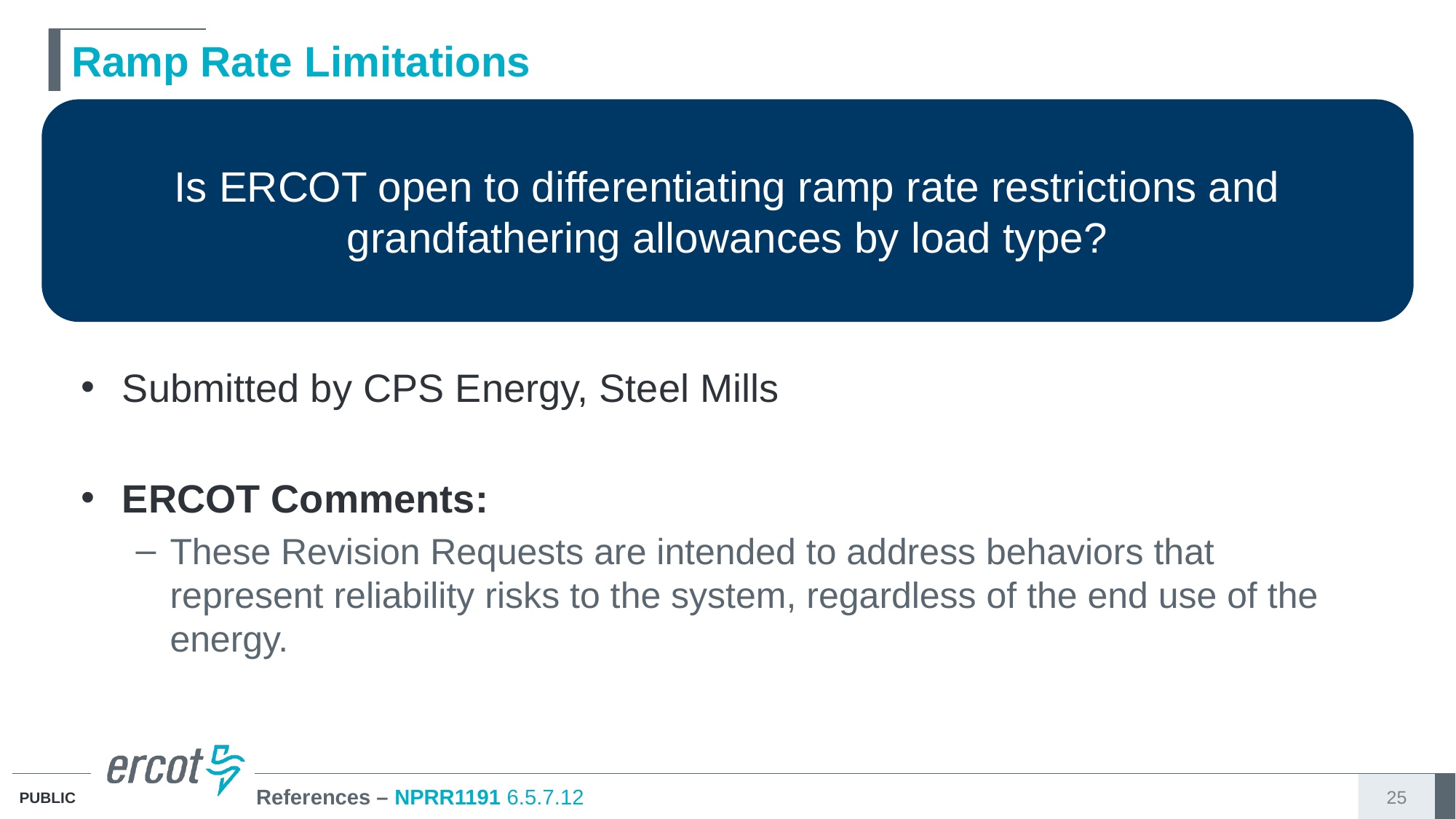

# Ramp Rate Limitations
Is ERCOT open to differentiating ramp rate restrictions and grandfathering allowances by load type?
Submitted by CPS Energy, Steel Mills

ERCOT Comments:
These Revision Requests are intended to address behaviors that represent reliability risks to the system, regardless of the end use of the energy.
References – NPRR1191 6.5.7.12
25